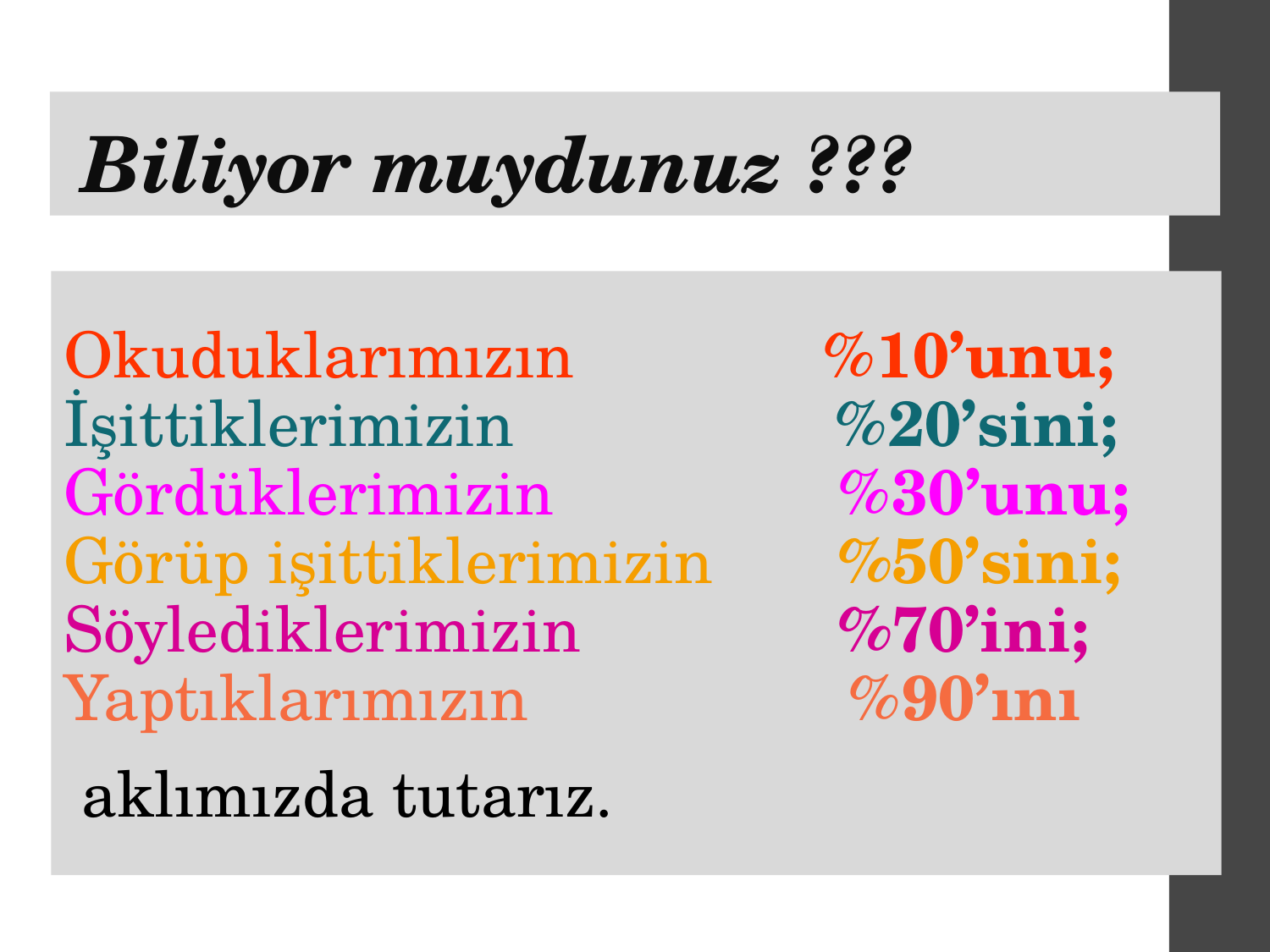

# Biliyor muydunuz ???
Okuduklarımızın              %10’unu;
İşittiklerimizin                  %20’sini;
Gördüklerimizin                %30’unu;
Görüp işittiklerimizin       %50’sini;
Söylediklerimizin              %70’ini;
Yaptıklarımızın                  %90’ını
 aklımızda tutarız.